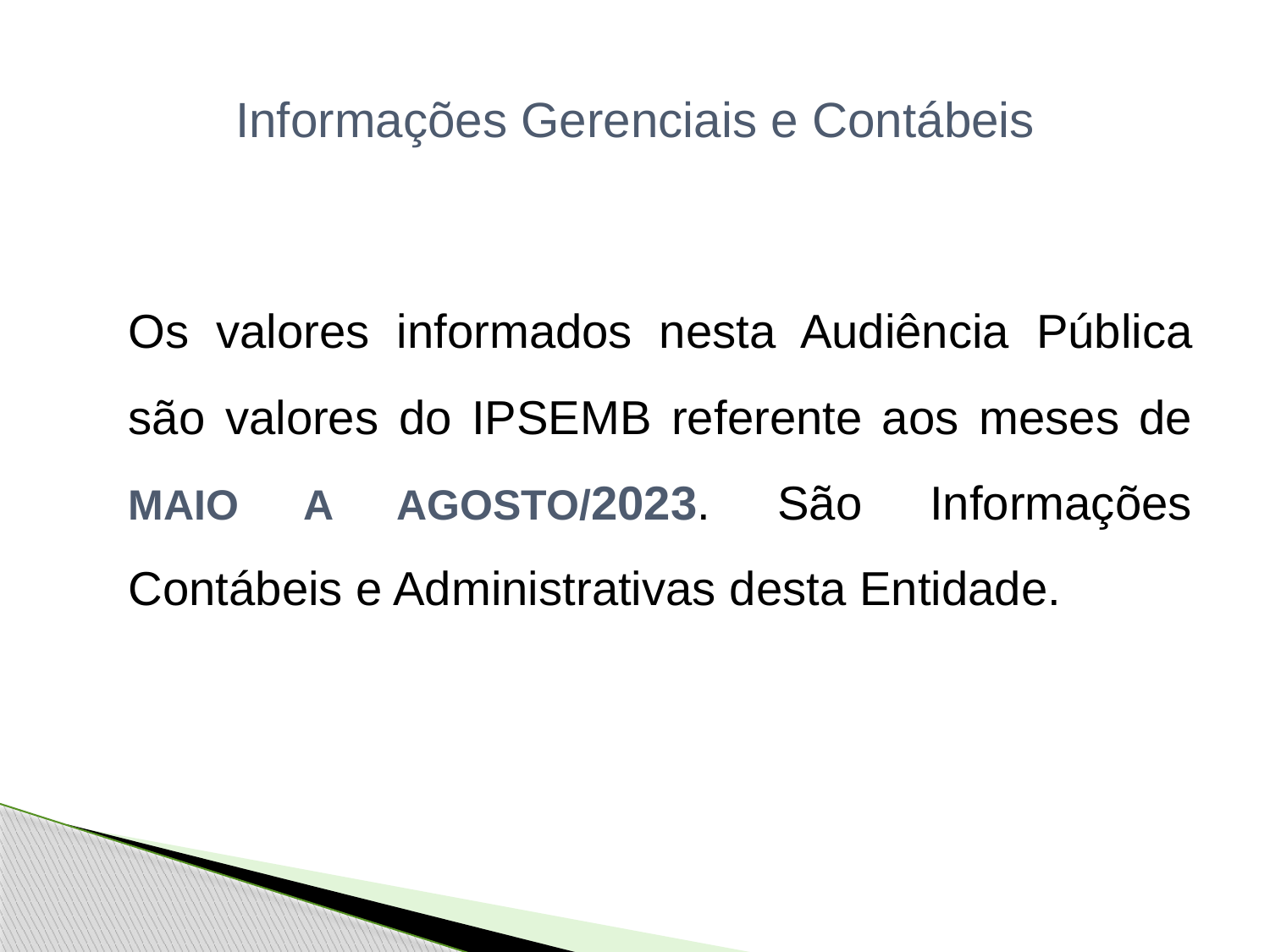

# Informações Gerenciais e Contábeis
	Os valores informados nesta Audiência Pública são valores do IPSEMB referente aos meses de MAIO A AGOSTO/2023. São Informações Contábeis e Administrativas desta Entidade.